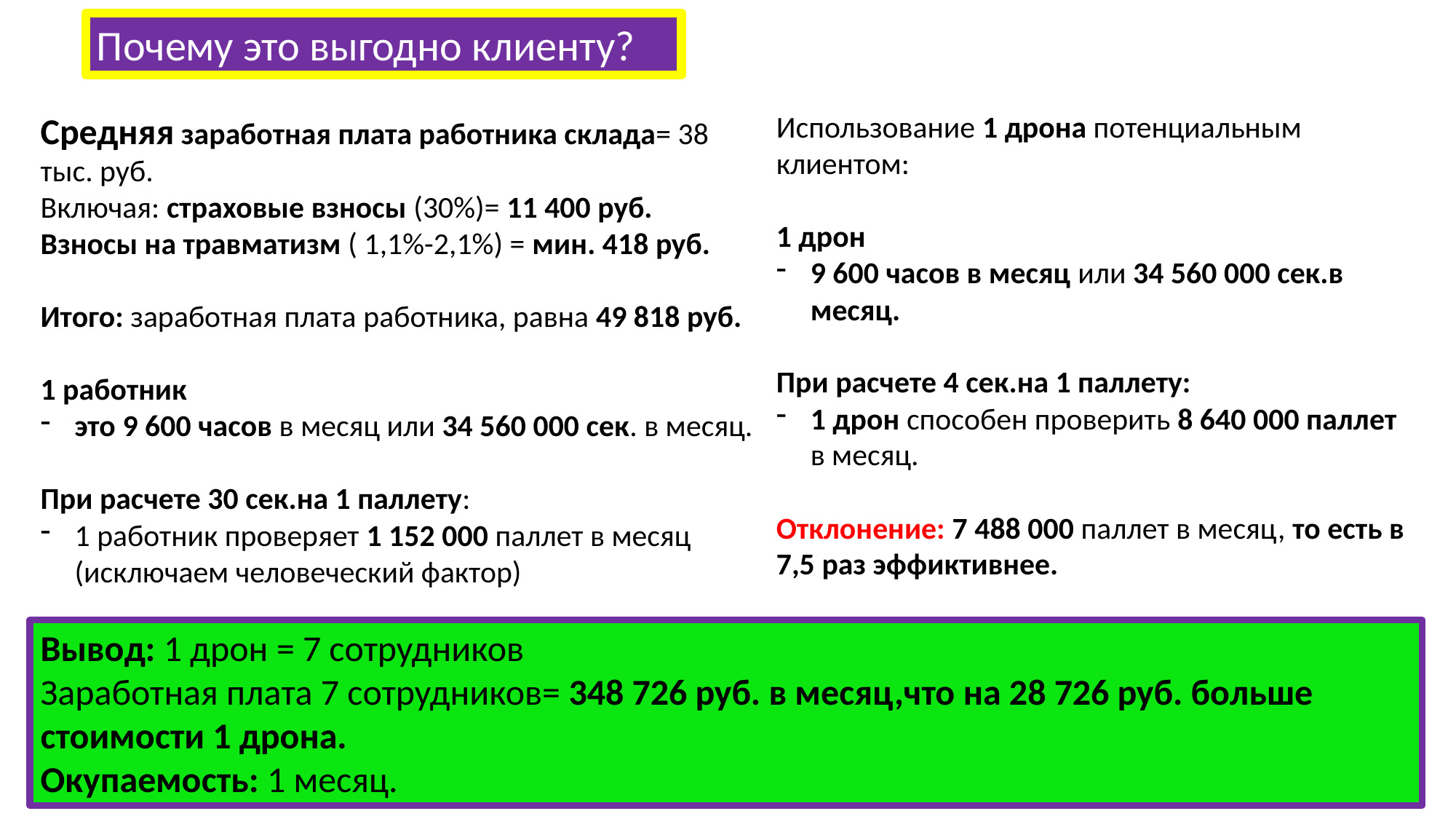

Почему это выгодно клиенту?
Средняя заработная плата работника склада= 38 тыс. руб.
Включая: страховые взносы (30%)= 11 400 руб.
Взносы на травматизм ( 1,1%-2,1%) = мин. 418 руб.

Итого: заработная плата работника, равна 49 818 руб.

1 работник
это 9 600 часов в месяц или 34 560 000 сек. в месяц.

При расчете 30 сек.на 1 паллету:
1 работник проверяет 1 152 000 паллет в месяц (исключаем человеческий фактор)

Использование 1 дрона потенциальным клиентом:

1 дрон
9 600 часов в месяц или 34 560 000 сек.в месяц.

При расчете 4 сек.на 1 паллету:
1 дрон способен проверить 8 640 000 паллет в месяц.

Отклонение: 7 488 000 паллет в месяц, то есть в 7,5 раз эффиктивнее.

Вывод: 1 дрон = 7 сотрудников
Заработная плата 7 сотрудников= 348 726 руб. в месяц,что на 28 726 руб. больше стоимости 1 дрона.
Окупаемость: 1 месяц.